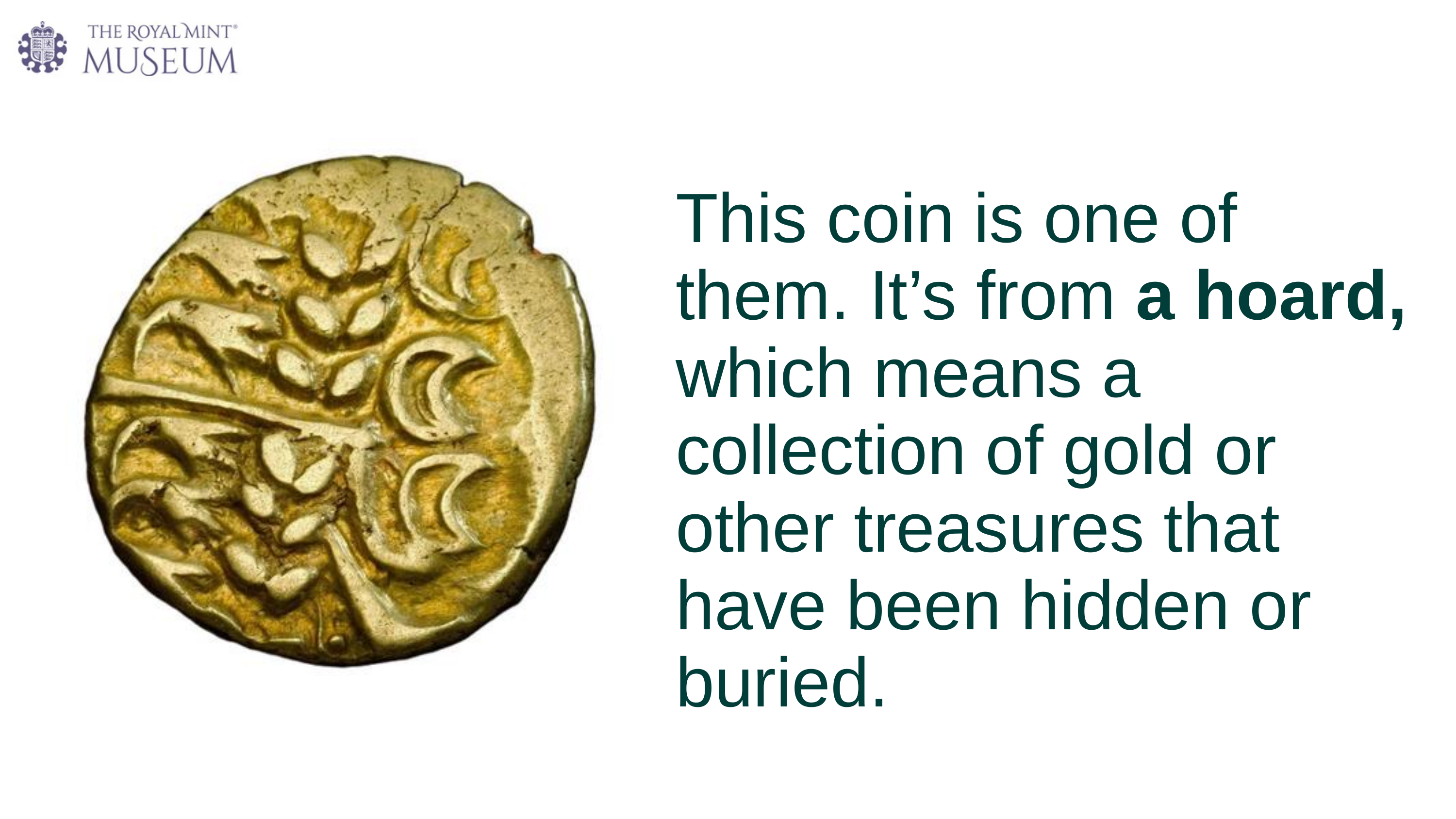

This coin is one of them. It’s from a hoard, which means a collection of gold or other treasures that have been hidden or buried.